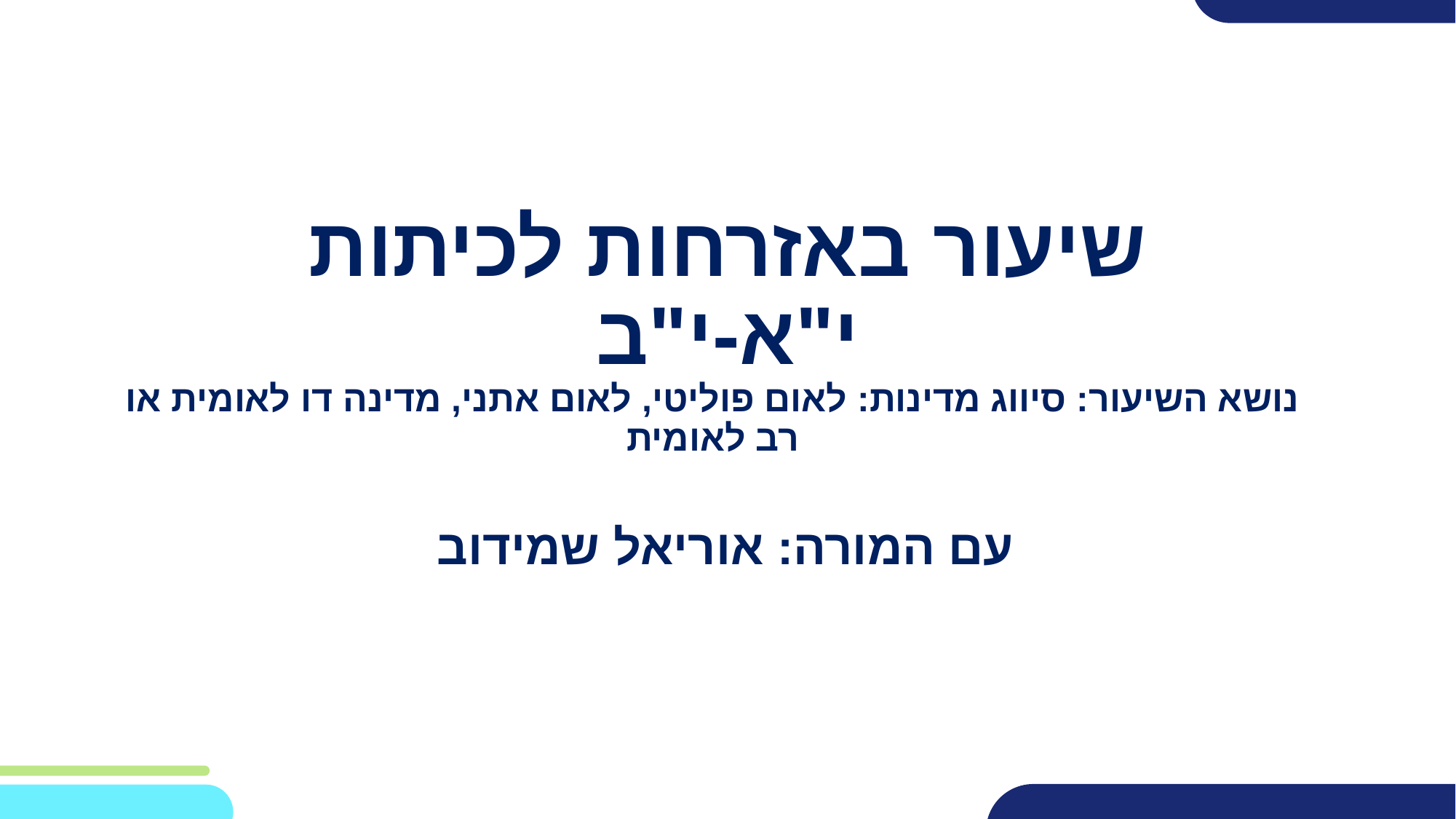

שיעור באזרחות לכיתות י"א-י"ב
נושא השיעור: סיווג מדינות: לאום פוליטי, לאום אתני, מדינה דו לאומית או רב לאומית
עם המורה: אוריאל שמידוב